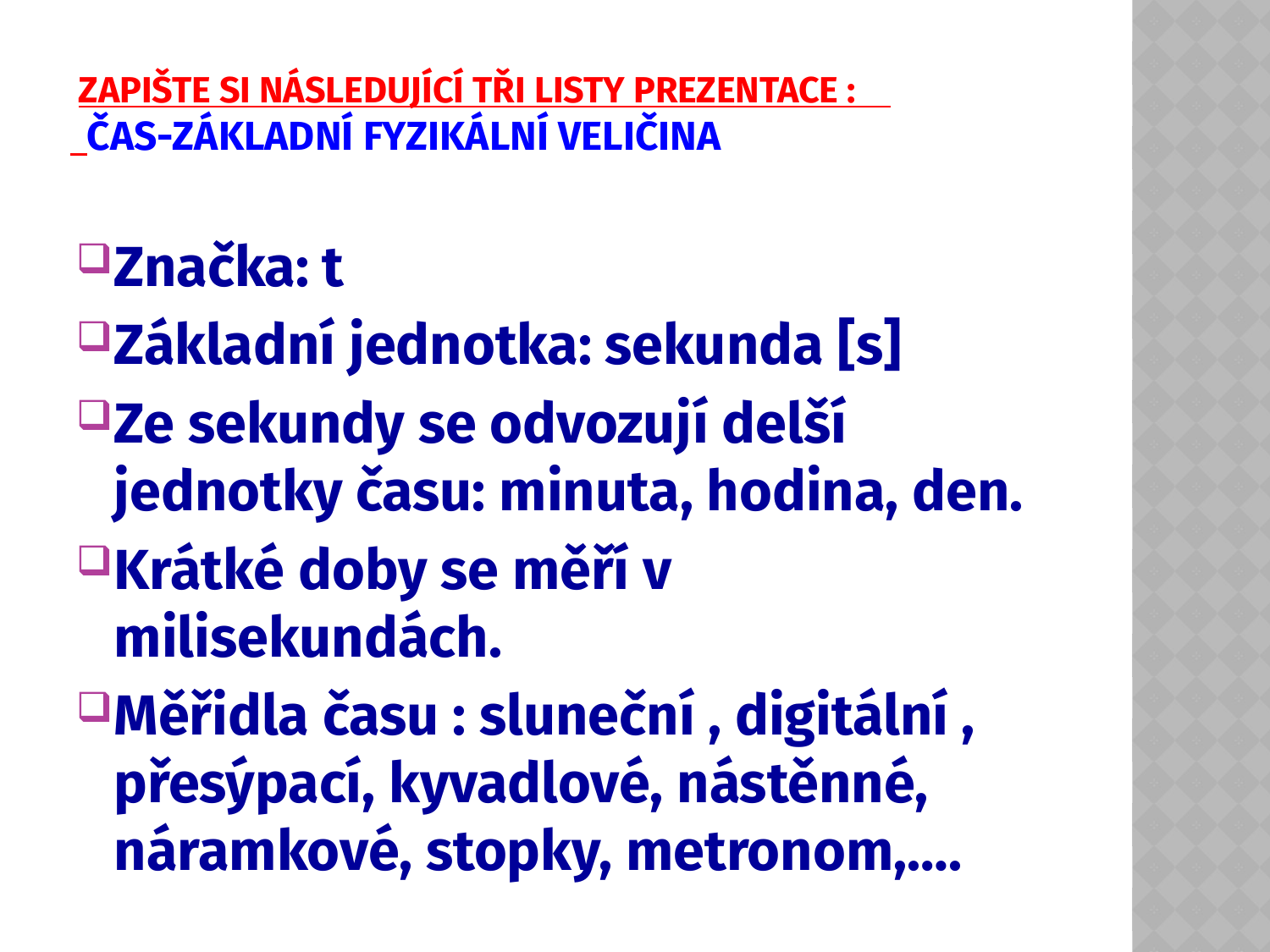

# ZAPIŠTE SI následující tři listy prezentace : ČAS-základní fyzikální veličina
Značka: t
Základní jednotka: sekunda [s]
Ze sekundy se odvozují delší jednotky času: minuta, hodina, den.
Krátké doby se měří v milisekundách.
Měřidla času : sluneční , digitální , přesýpací, kyvadlové, nástěnné, náramkové, stopky, metronom,….